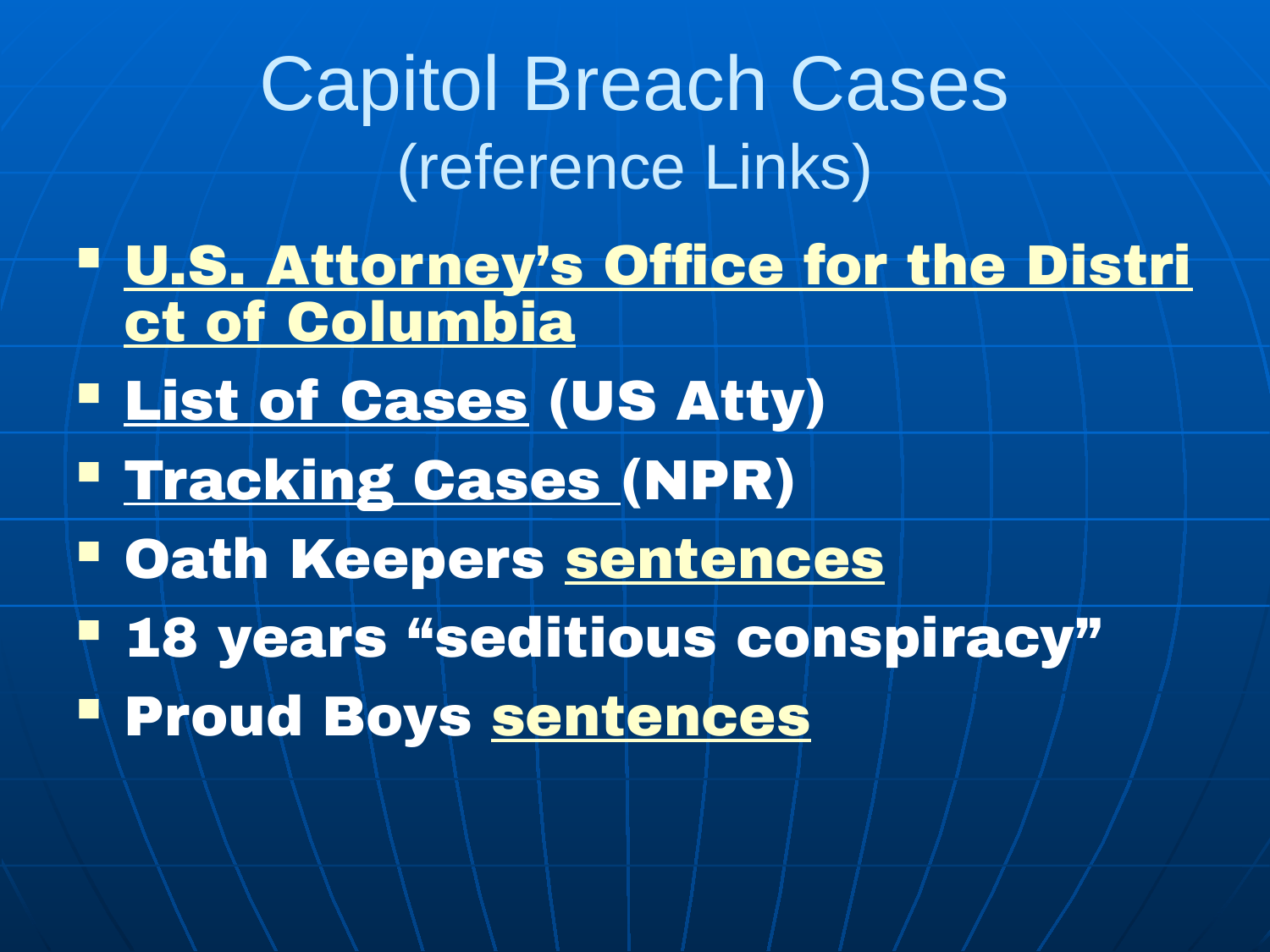

# Capitol Breach Cases (reference Links)
U.S. Attorney’s Office for the District of Columbia
List of Cases (US Atty)
Tracking Cases (NPR)
Oath Keepers sentences
18 years “seditious conspiracy”
Proud Boys sentences